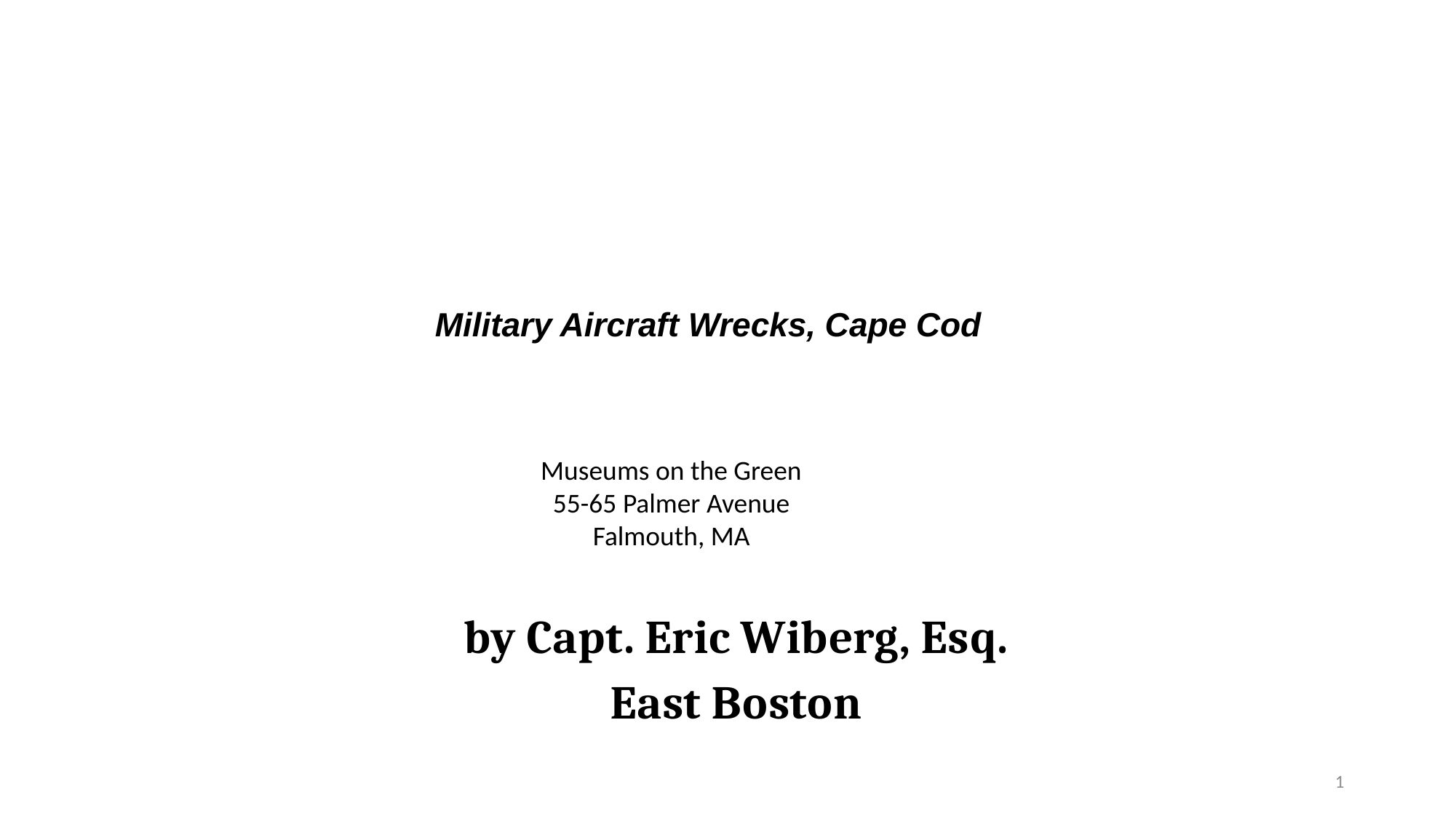

# Military Aircraft Wrecks, Cape Cod
Museums on the Green
55-65 Palmer Avenue
Falmouth, MA
by Capt. Eric Wiberg, Esq.
East Boston
1